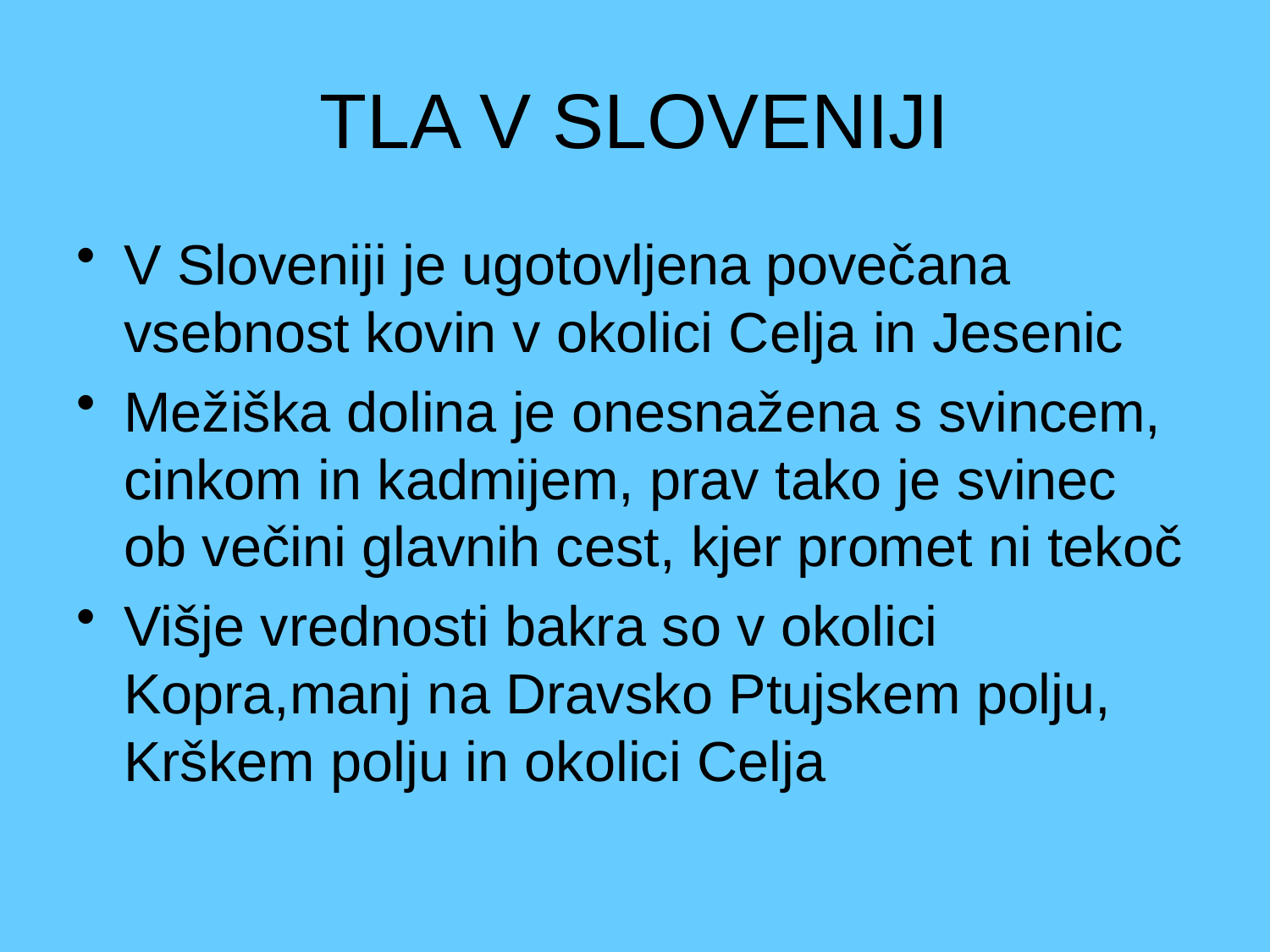

# TLA V SLOVENIJI
V Sloveniji je ugotovljena povečana vsebnost kovin v okolici Celja in Jesenic
Mežiška dolina je onesnažena s svincem, cinkom in kadmijem, prav tako je svinec ob večini glavnih cest, kjer promet ni tekoč
Višje vrednosti bakra so v okolici Kopra,manj na Dravsko Ptujskem polju, Krškem polju in okolici Celja